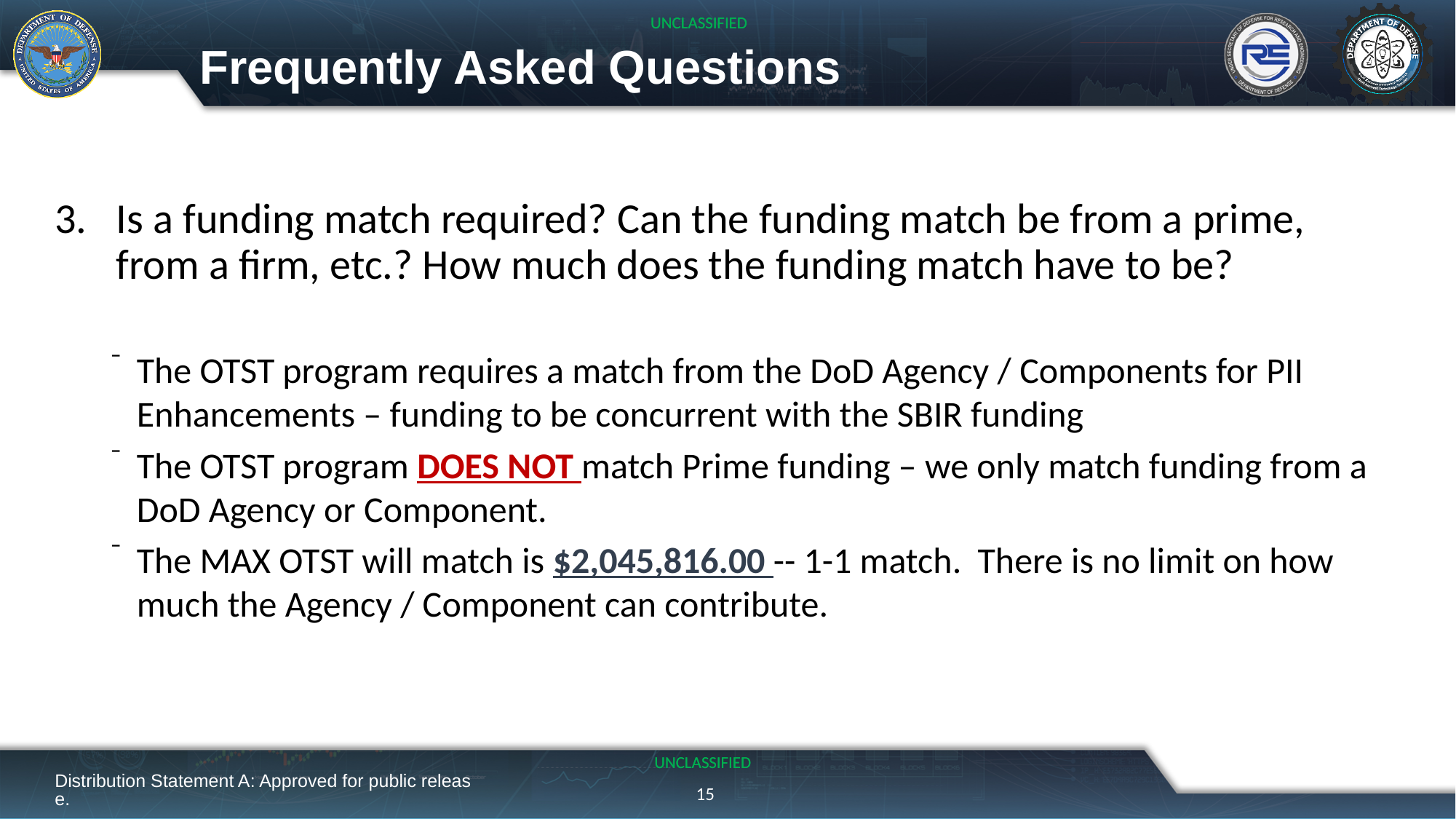

# Frequently Asked Questions
Is a funding match required? Can the funding match be from a prime, from a firm, etc.? How much does the funding match have to be?
The OTST program requires a match from the DoD Agency / Components for PII Enhancements – funding to be concurrent with the SBIR funding
The OTST program DOES NOT match Prime funding – we only match funding from a DoD Agency or Component.
The MAX OTST will match is $2,045,816.00 -- 1-1 match.  There is no limit on how much the Agency / Component can contribute.
Distribution Statement A: Approved for public release.
15